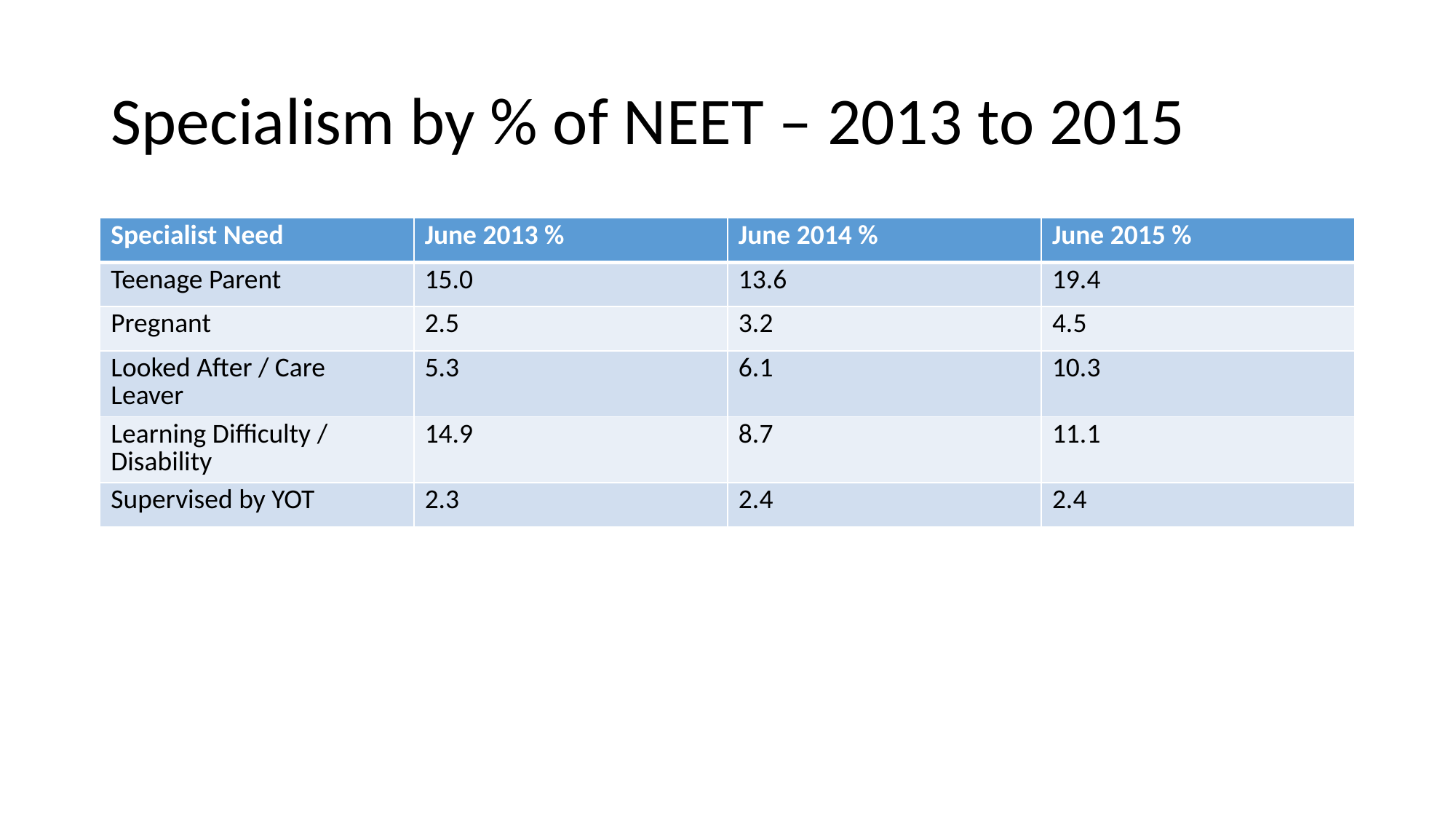

# Specialism by % of NEET – 2013 to 2015
| Specialist Need | June 2013 % | June 2014 % | June 2015 % |
| --- | --- | --- | --- |
| Teenage Parent | 15.0 | 13.6 | 19.4 |
| Pregnant | 2.5 | 3.2 | 4.5 |
| Looked After / Care Leaver | 5.3 | 6.1 | 10.3 |
| Learning Difficulty / Disability | 14.9 | 8.7 | 11.1 |
| Supervised by YOT | 2.3 | 2.4 | 2.4 |